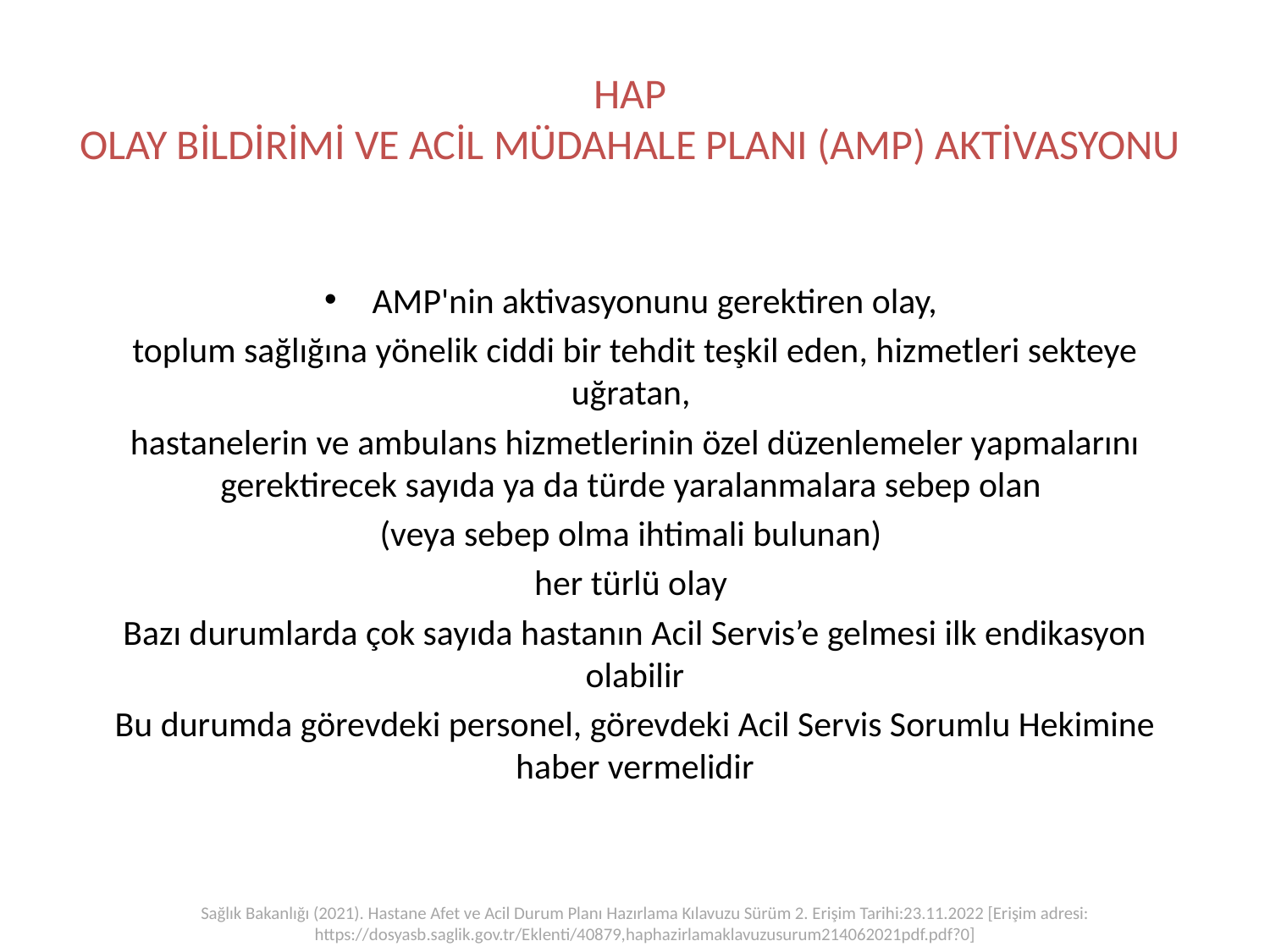

# HAP OLAY BİLDİRİMİ VE ACİL MÜDAHALE PLANI (AMP) AKTİVASYONU

AMP'nin aktivasyonunu gerektiren olay,
toplum sağlığına yönelik ciddi bir tehdit teşkil eden, hizmetleri sekteye uğratan,
hastanelerin ve ambulans hizmetlerinin özel düzenlemeler yapmalarını gerektirecek sayıda ya da türde yaralanmalara sebep olan
(veya sebep olma ihtimali bulunan)
her türlü olay
Bazı durumlarda çok sayıda hastanın Acil Servis’e gelmesi ilk endikasyon olabilir
Bu durumda görevdeki personel, görevdeki Acil Servis Sorumlu Hekimine haber vermelidir
Sağlık Bakanlığı (2021). Hastane Afet ve Acil Durum Planı Hazırlama Kılavuzu Sürüm 2. Erişim Tarihi:23.11.2022 [Erişim adresi: https://dosyasb.saglik.gov.tr/Eklenti/40879,haphazirlamaklavuzusurum214062021pdf.pdf?0]